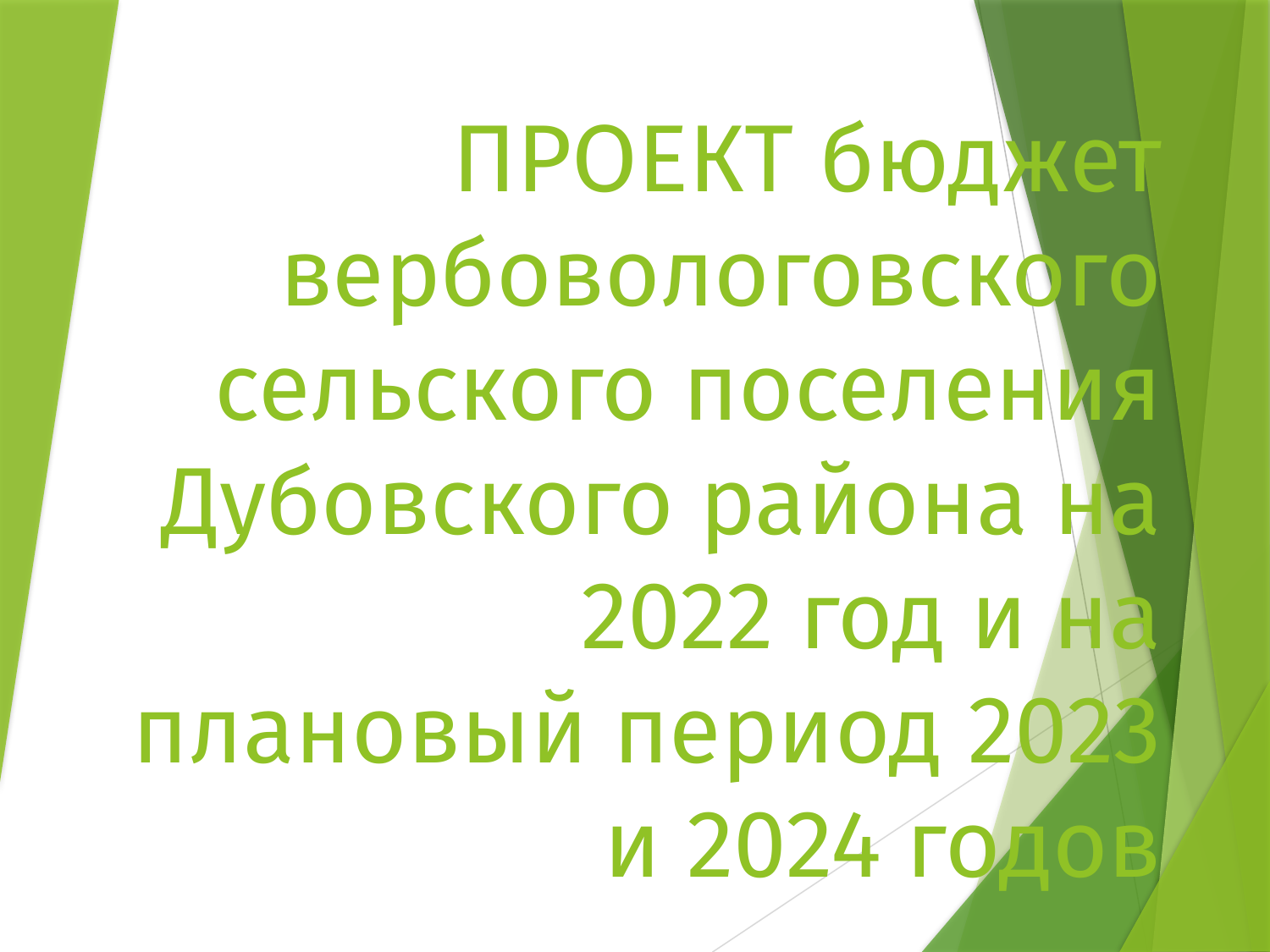

# ПРОЕКТ бюджет вербовологовского сельского поселения Дубовского района на 2022 год и на плановый период 2023 и 2024 годов